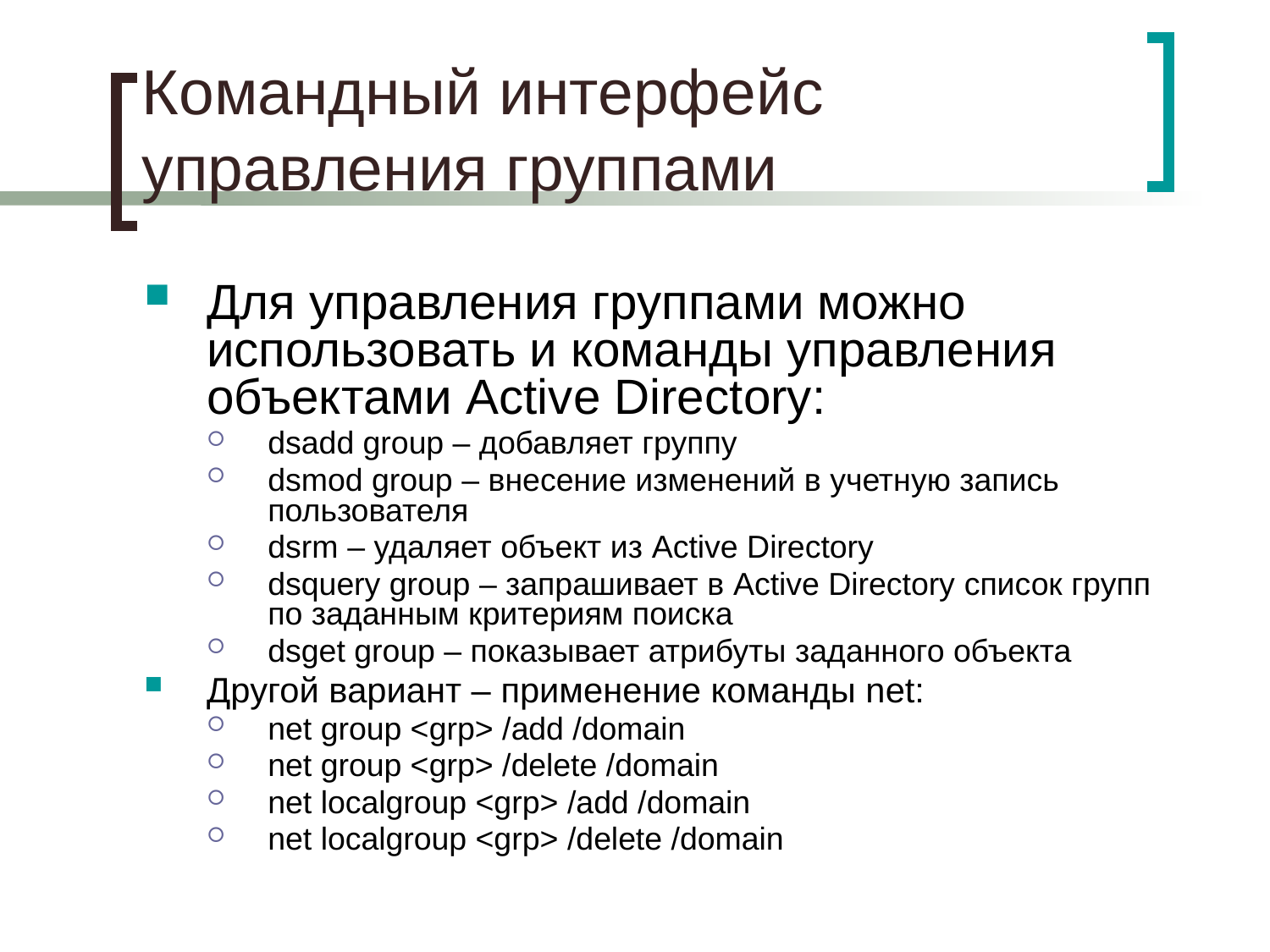

# Командный интерфейс управления группами
Для управления группами можно использовать и команды управления объектами Active Directory:
dsadd group – добавляет группу
dsmod group – внесение изменений в учетную запись пользователя
dsrm – удаляет объект из Active Directory
dsquery group – запрашивает в Active Directory список групп по заданным критериям поиска
dsget group – показывает атрибуты заданного объекта
Другой вариант – применение команды net:
net group <grp> /add /domain
net group <grp> /delete /domain
net localgroup <grp> /add /domain
net localgroup <grp> /delete /domain